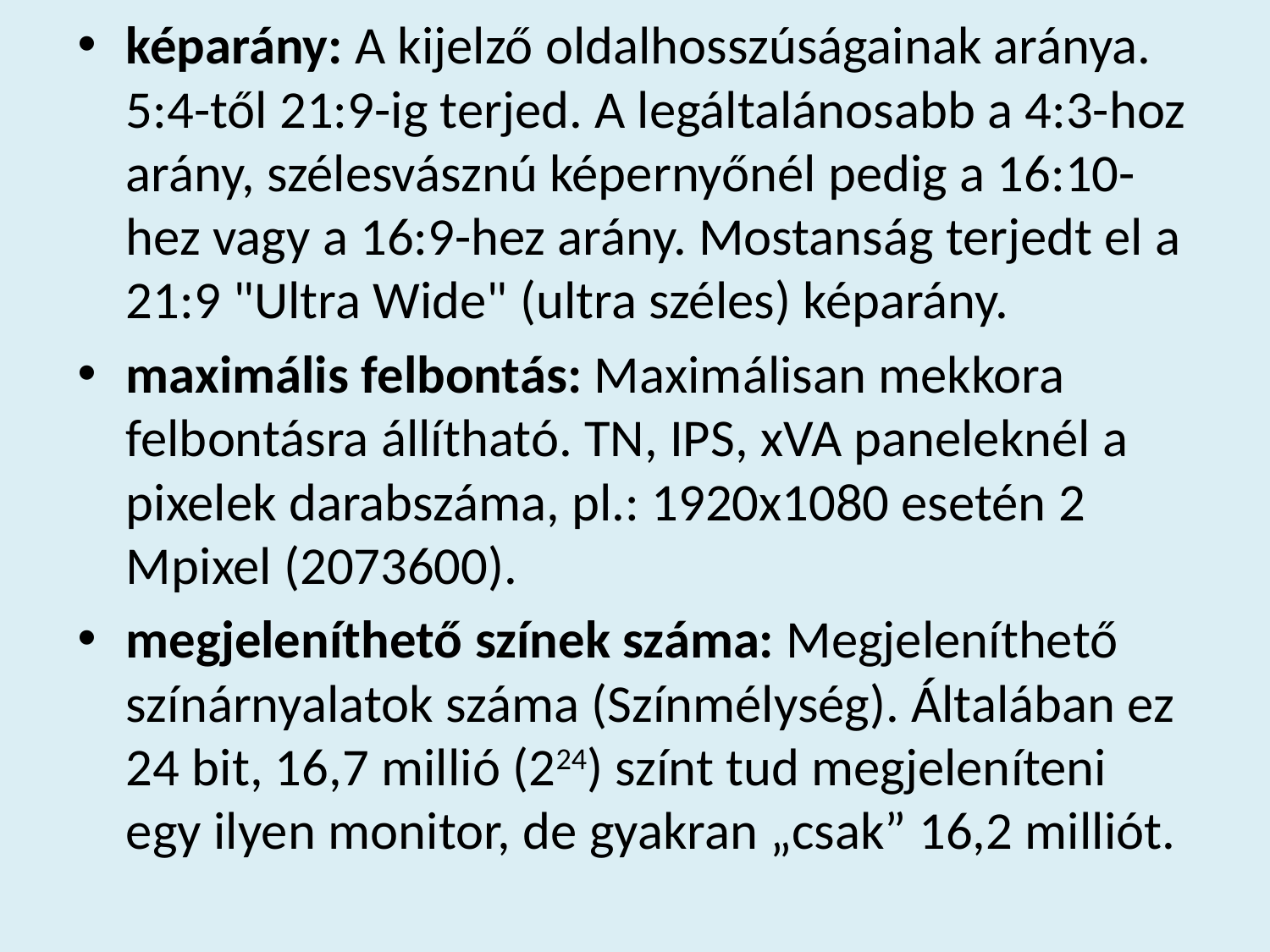

képarány: A kijelző oldalhosszúságainak aránya. 5:4-től 21:9-ig terjed. A legáltalánosabb a 4:3-hoz arány, szélesvásznú képernyőnél pedig a 16:10-hez vagy a 16:9-hez arány. Mostanság terjedt el a 21:9 "Ultra Wide" (ultra széles) képarány.
maximális felbontás: Maximálisan mekkora felbontásra állítható. TN, IPS, xVA paneleknél a pixelek darabszáma, pl.: 1920x1080 esetén 2 Mpixel (2073600).
megjeleníthető színek száma: Megjeleníthető színárnyalatok száma (Színmélység). Általában ez 24 bit, 16,7 millió (224) színt tud megjeleníteni egy ilyen monitor, de gyakran „csak” 16,2 milliót.